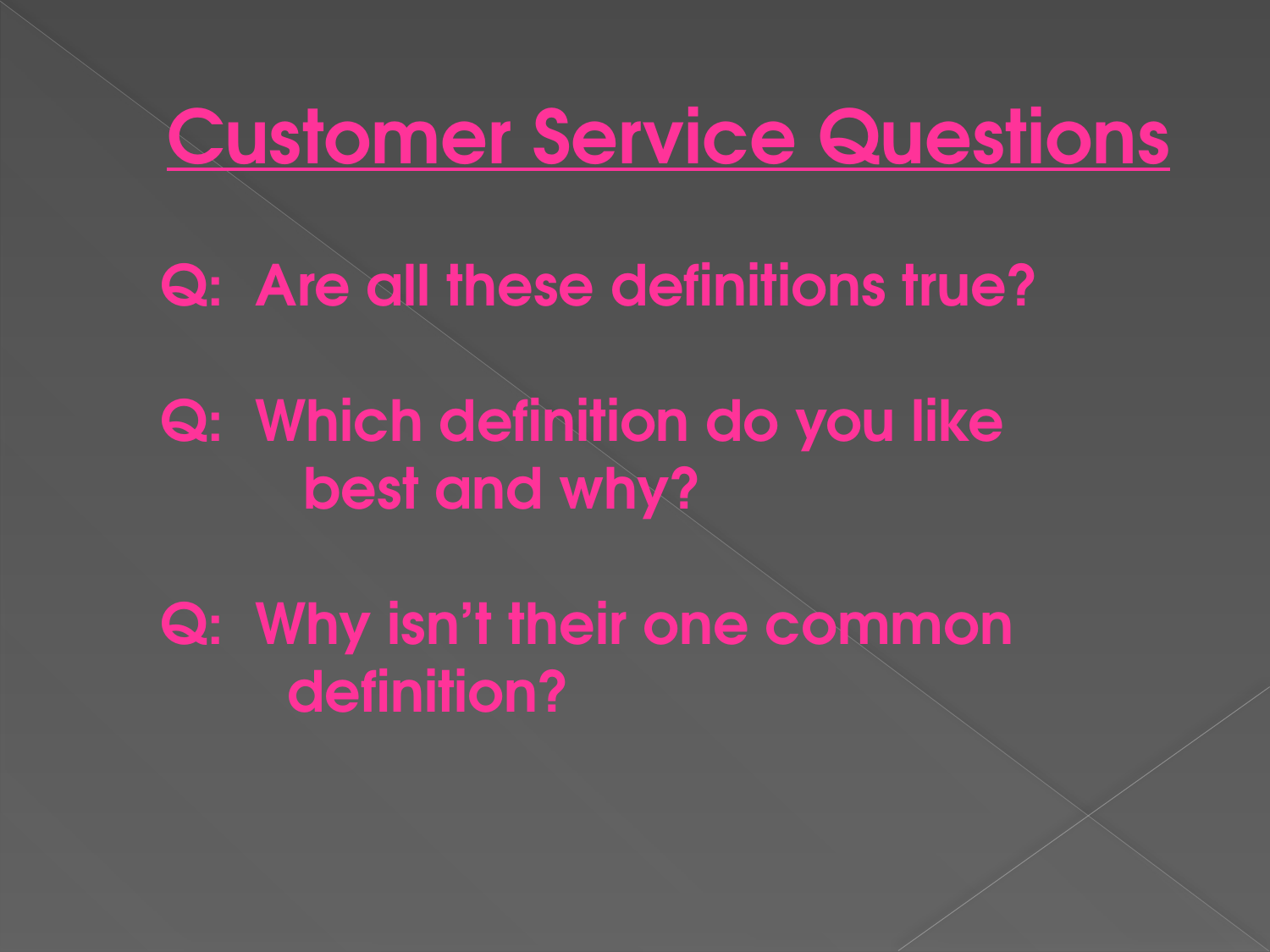

# Customer Service Questions
Q:  Are all these definitions true?

Q:  Which definition do you like
	 best and why?

Q:  Why isn’t their one common
	definition?